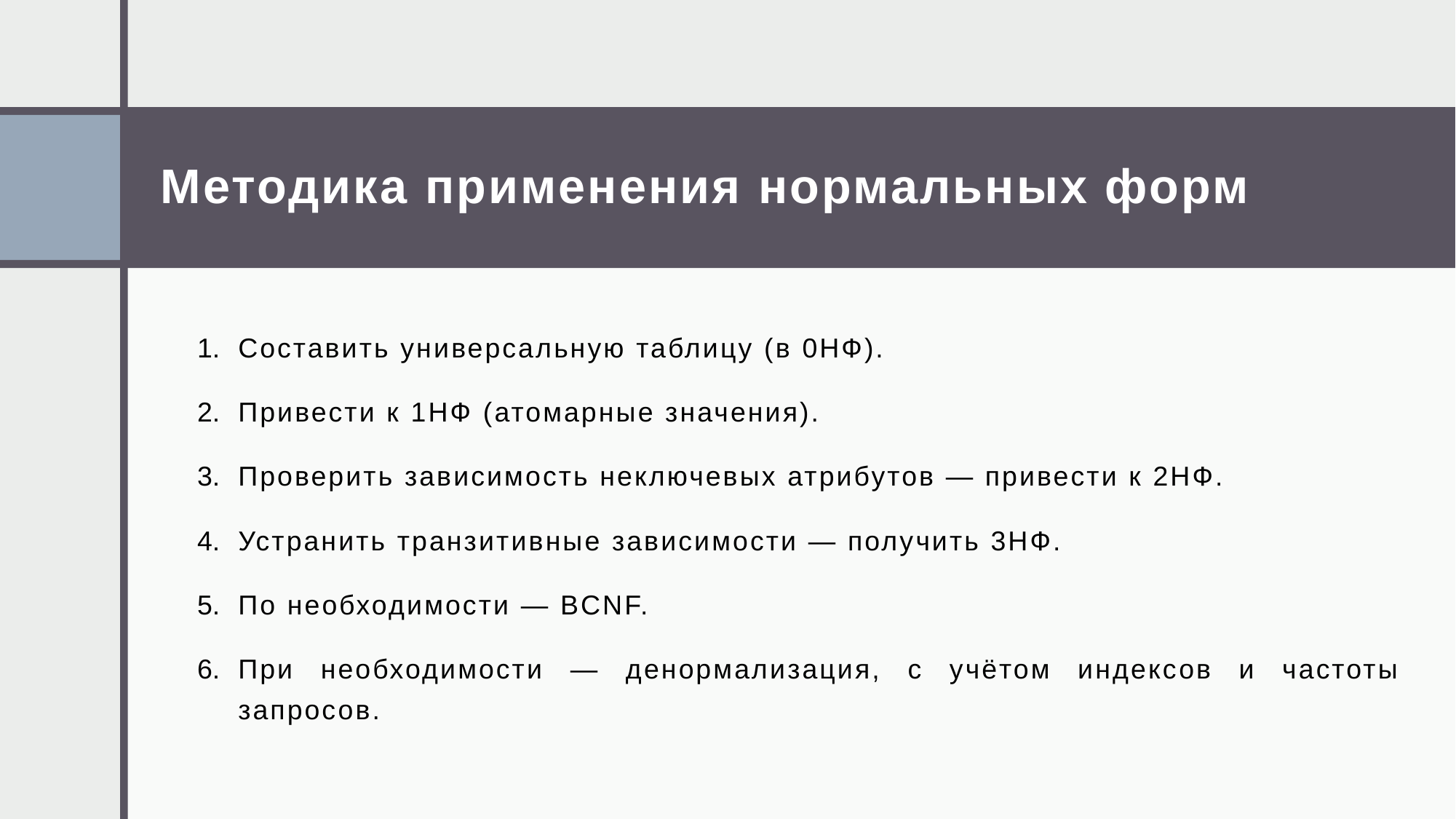

# Методика применения нормальных форм
Составить универсальную таблицу (в 0НФ).
Привести к 1НФ (атомарные значения).
Проверить зависимость неключевых атрибутов — привести к 2НФ.
Устранить транзитивные зависимости — получить 3НФ.
По необходимости — BCNF.
При необходимости — денормализация, с учётом индексов и частоты запросов.